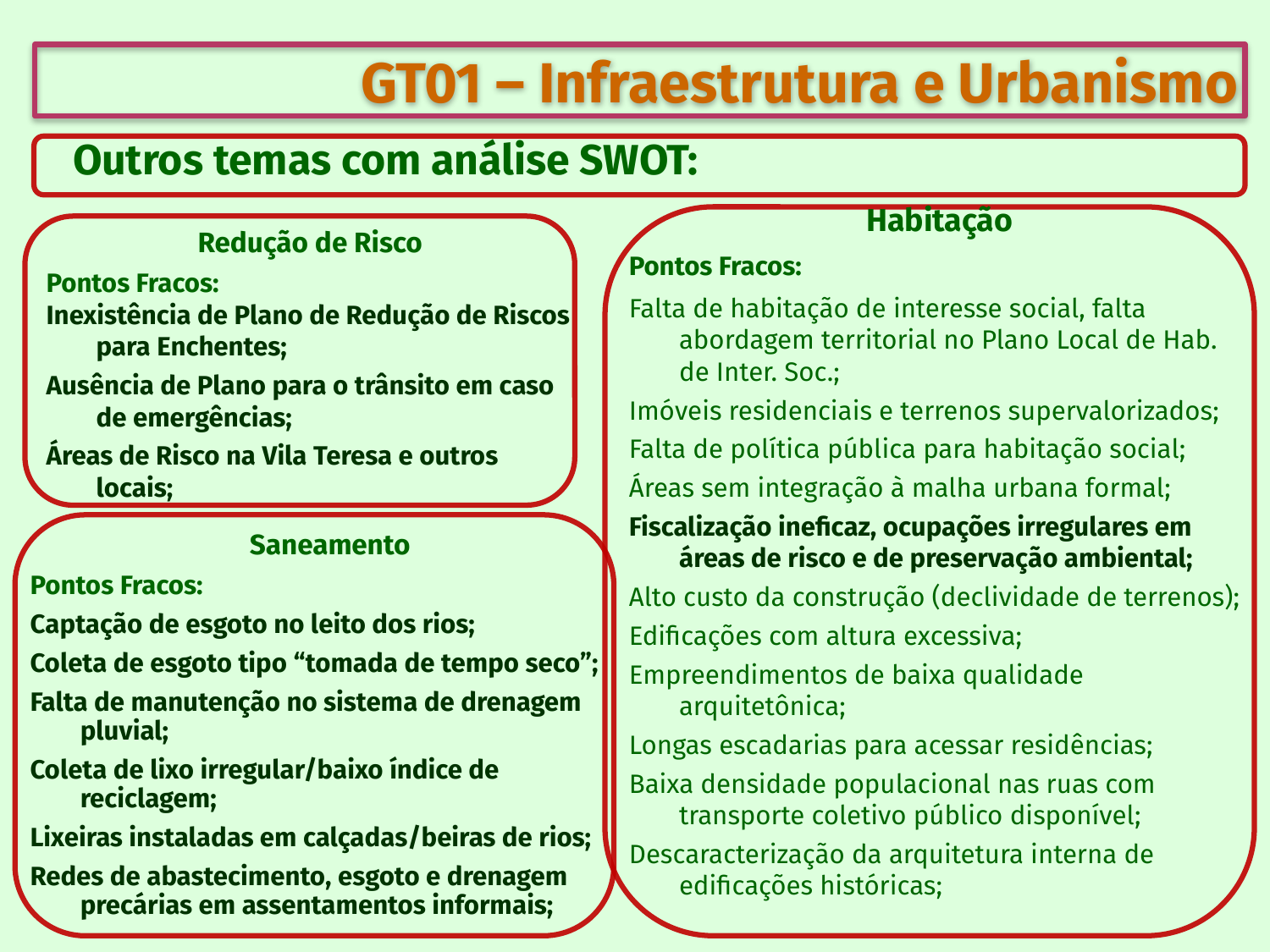

GT01 – Infraestrutura e Urbanismo

Outros temas com análise SWOT:
Habitação
Pontos Fracos:
Falta de habitação de interesse social, falta abordagem territorial no Plano Local de Hab. de Inter. Soc.;
Imóveis residenciais e terrenos supervalorizados;
Falta de política pública para habitação social;
Áreas sem integração à malha urbana formal;
Fiscalização ineficaz, ocupações irregulares em áreas de risco e de preservação ambiental;
Alto custo da construção (declividade de terrenos);
Edificações com altura excessiva;
Empreendimentos de baixa qualidade arquitetônica;
Longas escadarias para acessar residências;
Baixa densidade populacional nas ruas com transporte coletivo público disponível;
Descaracterização da arquitetura interna de edificações históricas;

Redução de Risco
Pontos Fracos:
Inexistência de Plano de Redução de Riscos para Enchentes;
Ausência de Plano para o trânsito em caso de emergências;
Áreas de Risco na Vila Teresa e outros locais;

Saneamento
Pontos Fracos:
Captação de esgoto no leito dos rios;
Coleta de esgoto tipo “tomada de tempo seco”;
Falta de manutenção no sistema de drenagem pluvial;
Coleta de lixo irregular/baixo índice de reciclagem;
Lixeiras instaladas em calçadas/beiras de rios;
Redes de abastecimento, esgoto e drenagem precárias em assentamentos informais;